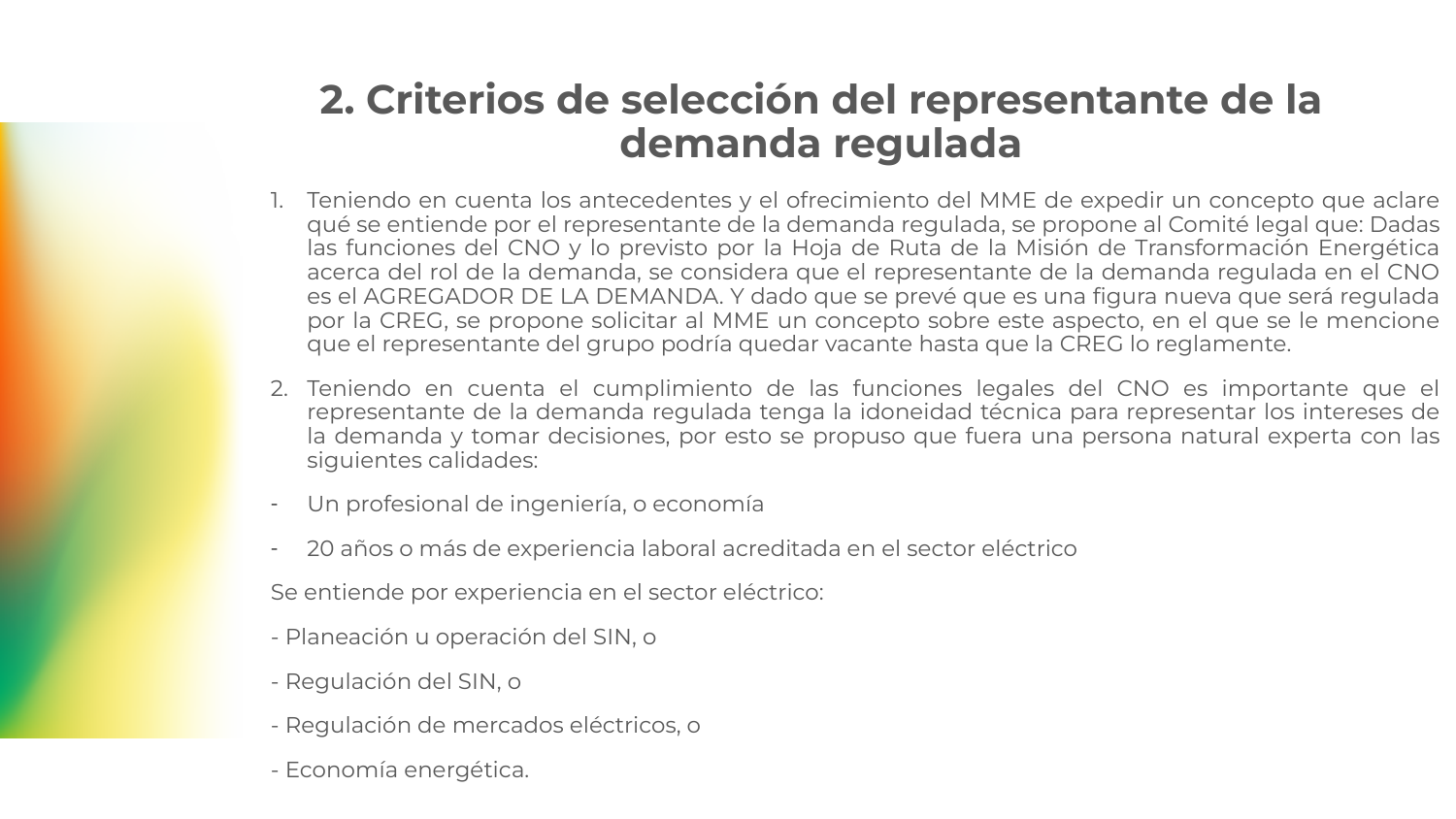

# 2. Criterios de selección del representante de la demanda regulada
Teniendo en cuenta los antecedentes y el ofrecimiento del MME de expedir un concepto que aclare qué se entiende por el representante de la demanda regulada, se propone al Comité legal que: Dadas las funciones del CNO y lo previsto por la Hoja de Ruta de la Misión de Transformación Energética acerca del rol de la demanda, se considera que el representante de la demanda regulada en el CNO es el AGREGADOR DE LA DEMANDA. Y dado que se prevé que es una figura nueva que será regulada por la CREG, se propone solicitar al MME un concepto sobre este aspecto, en el que se le mencione que el representante del grupo podría quedar vacante hasta que la CREG lo reglamente.
Teniendo en cuenta el cumplimiento de las funciones legales del CNO es importante que el representante de la demanda regulada tenga la idoneidad técnica para representar los intereses de la demanda y tomar decisiones, por esto se propuso que fuera una persona natural experta con las siguientes calidades:
Un profesional de ingeniería, o economía
20 años o más de experiencia laboral acreditada en el sector eléctrico
Se entiende por experiencia en el sector eléctrico:
- Planeación u operación del SIN, o
- Regulación del SIN, o
- Regulación de mercados eléctricos, o
- Economía energética.